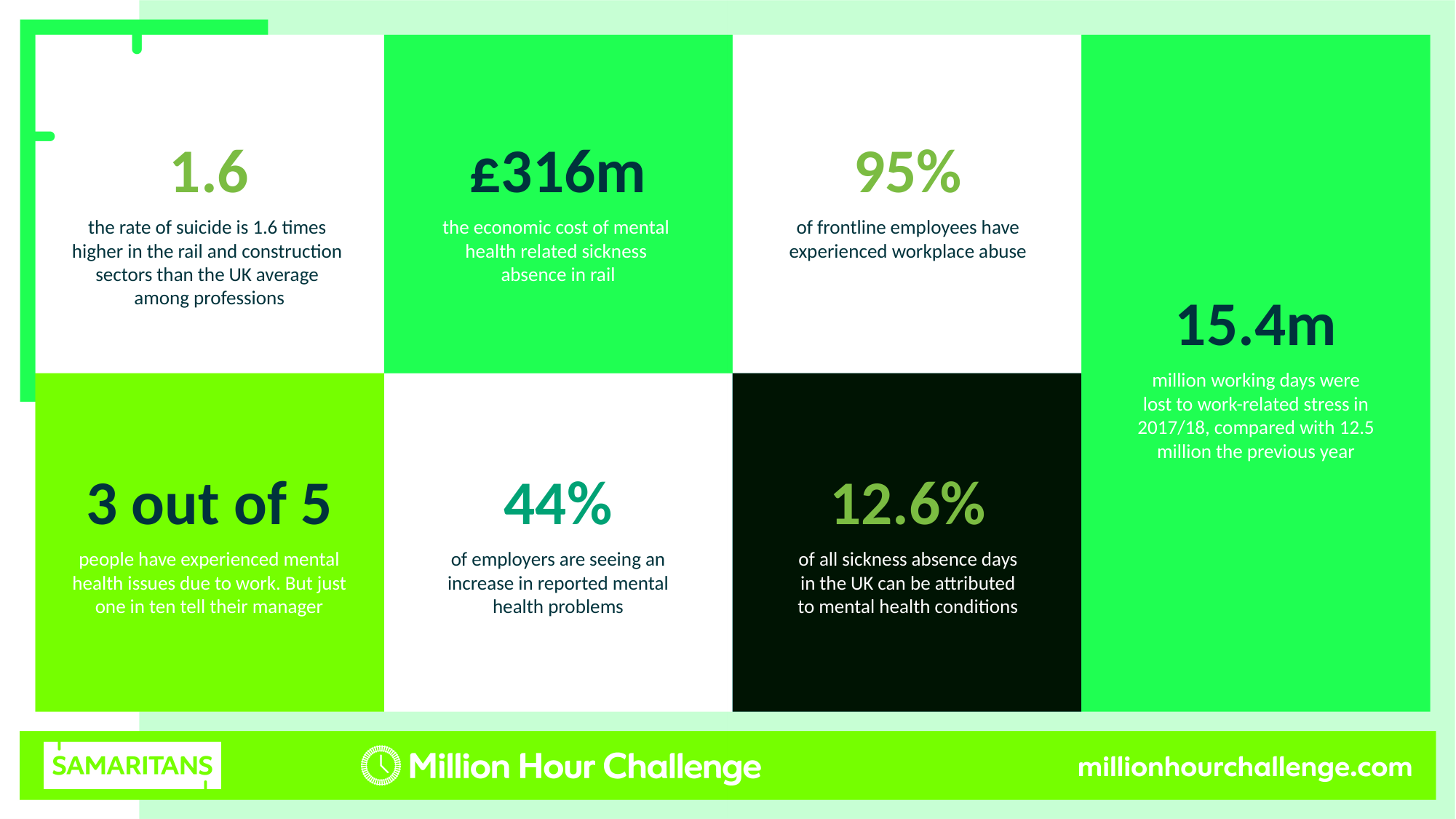

15.4m
million working days were
lost to work-related stress in
2017/18, compared with 12.5
million the previous year
1.6
the rate of suicide is 1.6 times
higher in the rail and construction
sectors than the UK average
among professions
£316m
the economic cost of mental
health related sickness
absence in rail
95%
of frontline employees have
experienced workplace abuse
3 out of 5
people have experienced mental
health issues due to work. But just
one in ten tell their manager
44%
of employers are seeing an
increase in reported mental
health problems
12.6%
of all sickness absence days
in the UK can be attributed
to mental health conditions